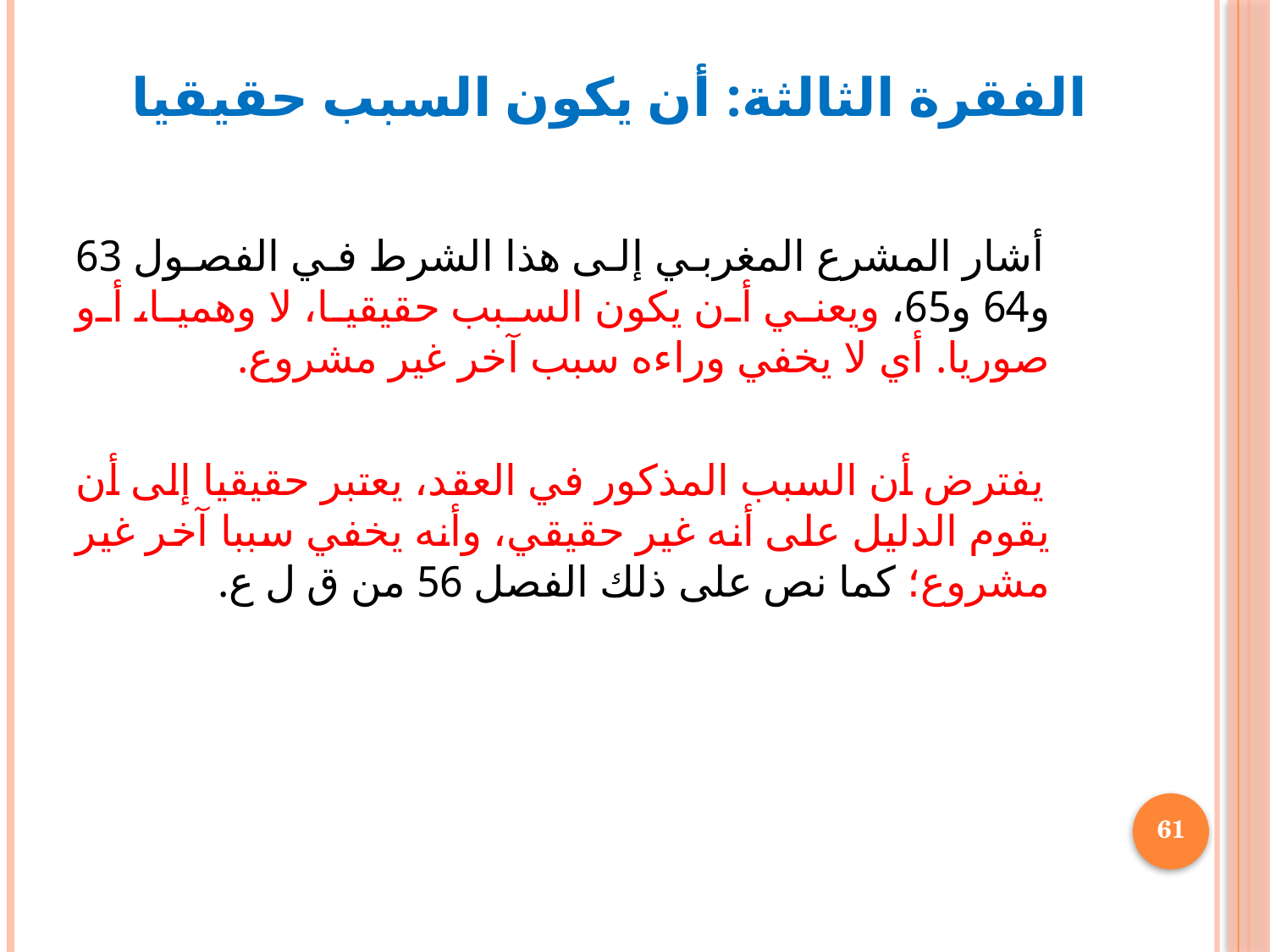

# الفقرة الثالثة: أن يكون السبب حقيقيا
    أشار المشرع المغربي إلى هذا الشرط في الفصول 63 و64 و65، ويعني أن يكون السبب حقيقيا، لا وهميا، أو صوريا. أي لا يخفي وراءه سبب آخر غير مشروع.

    يفترض أن السبب المذكور في العقد، يعتبر حقيقيا إلى أن يقوم الدليل على أنه غير حقيقي، وأنه يخفي سببا آخر غير مشروع؛ كما نص على ذلك الفصل 56 من ق ل ع.

61